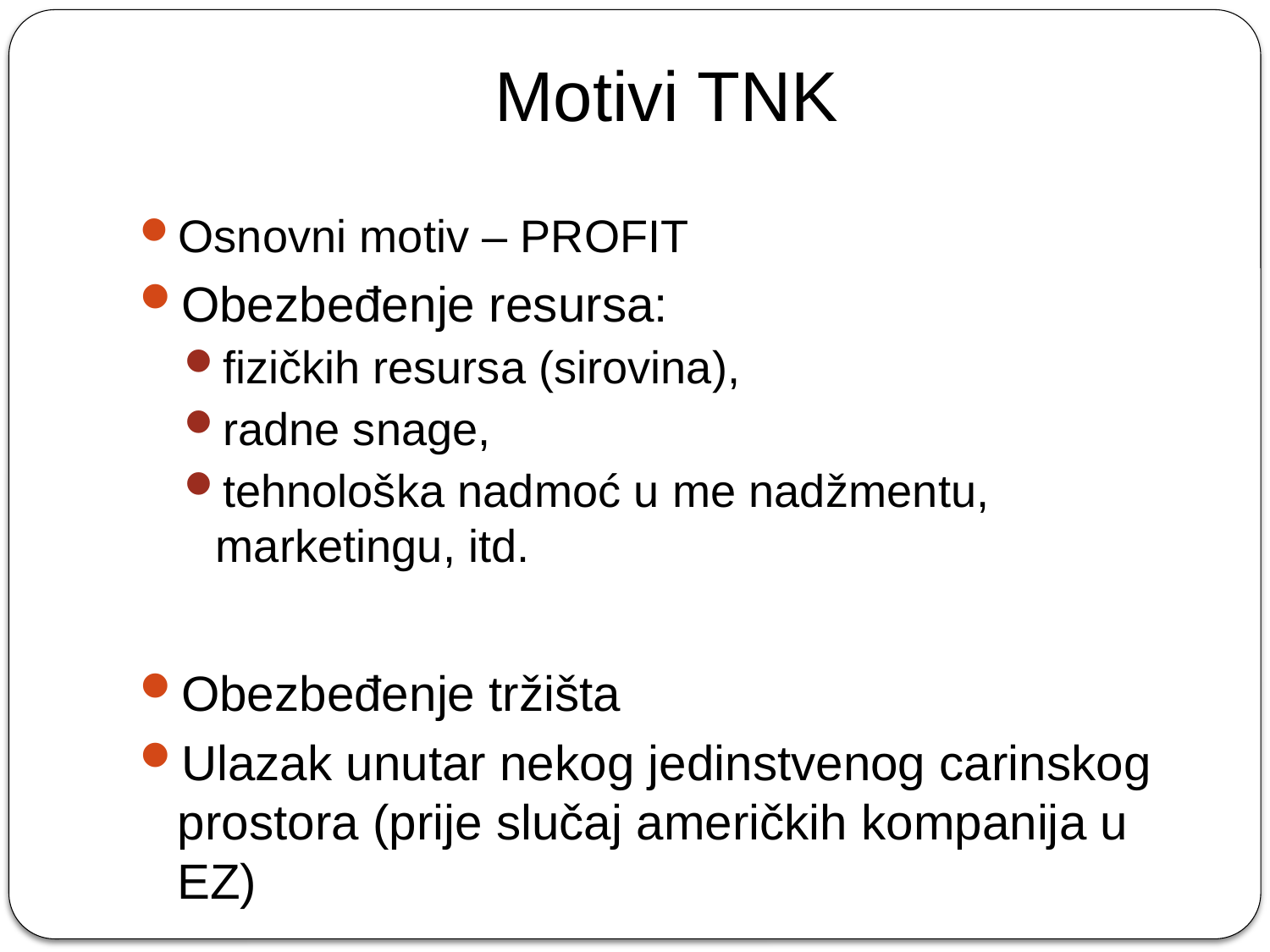

# Motivi TNK
Osnovni motiv – PROFIT
Obezbeđenje resursa:
fizičkih resursa (sirovina),
radne snage,
tehnološka nadmoć u me nadžmentu, marketingu, itd.

Obezbeđenje tržišta
Ulazak unutar nekog jedinstvenog carinskog prostora (prije slučaj američkih kompanija u EZ)